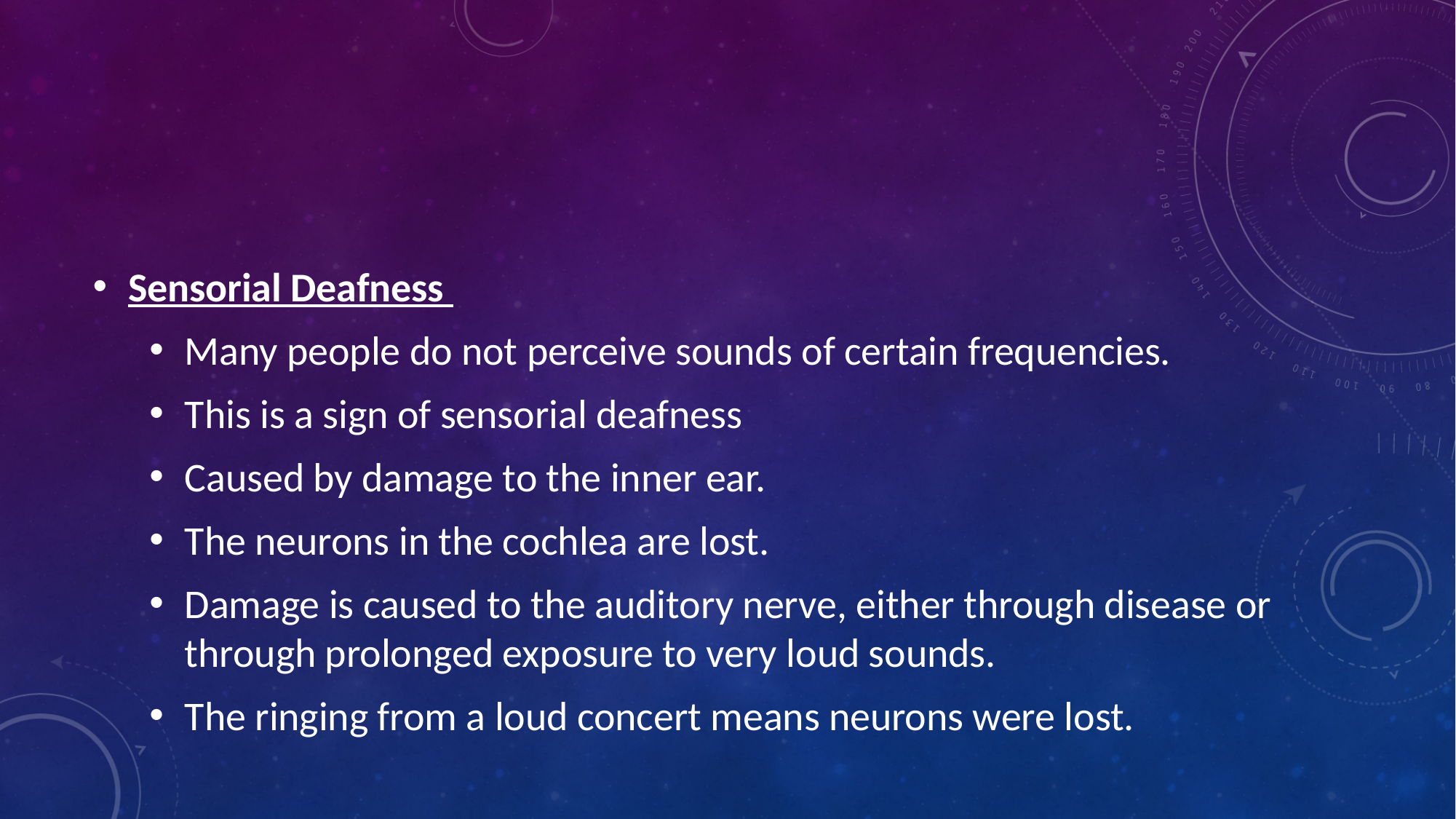

#
Sensorial Deafness
Many people do not perceive sounds of certain frequencies.
This is a sign of sensorial deafness
Caused by damage to the inner ear.
The neurons in the cochlea are lost.
Damage is caused to the auditory nerve, either through disease or through prolonged exposure to very loud sounds.
The ringing from a loud concert means neurons were lost.